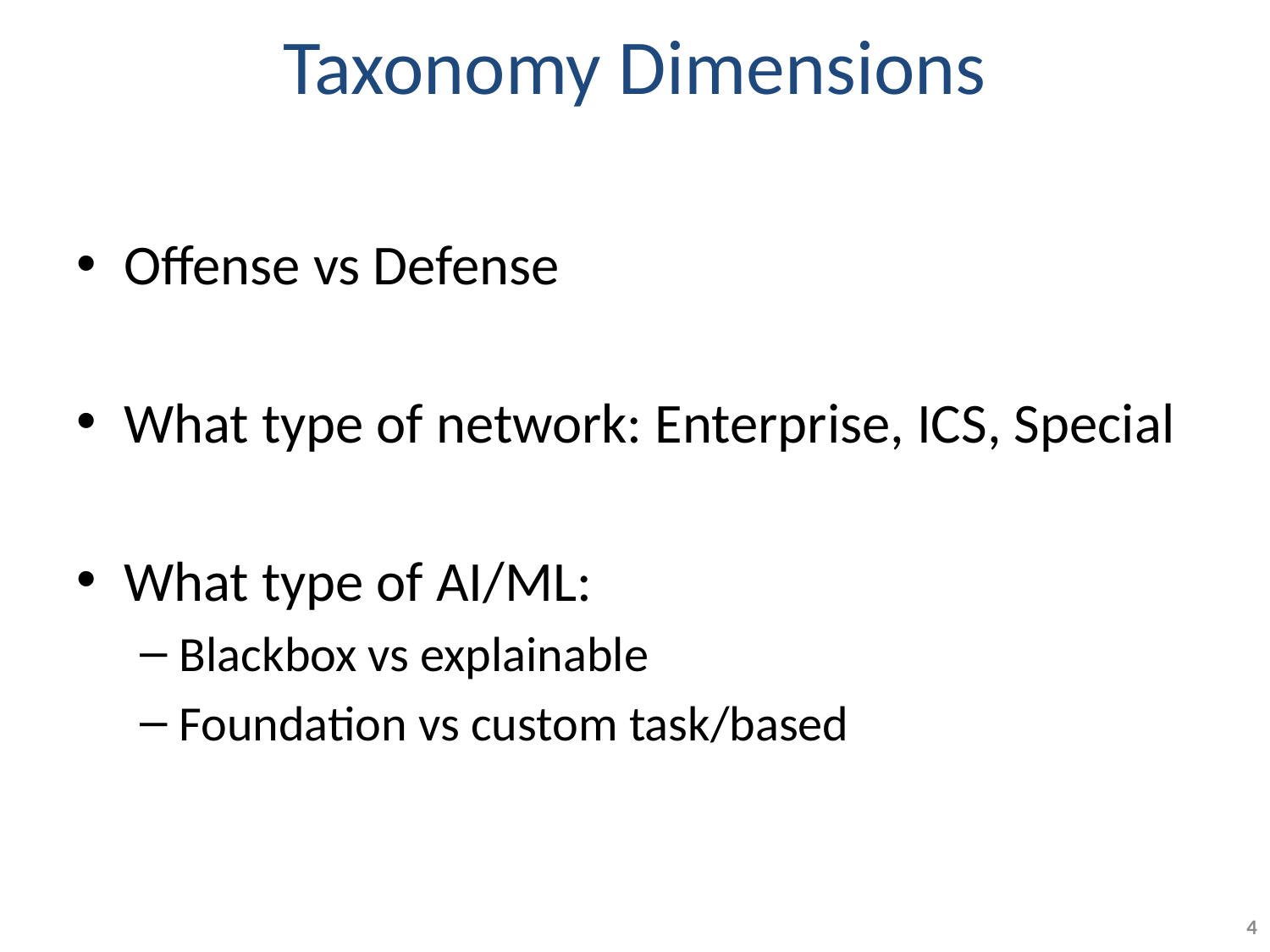

# Taxonomy Dimensions
Offense vs Defense

What type of network: Enterprise, ICS, Special

What type of AI/ML:
Blackbox vs explainable
Foundation vs custom task/based
4